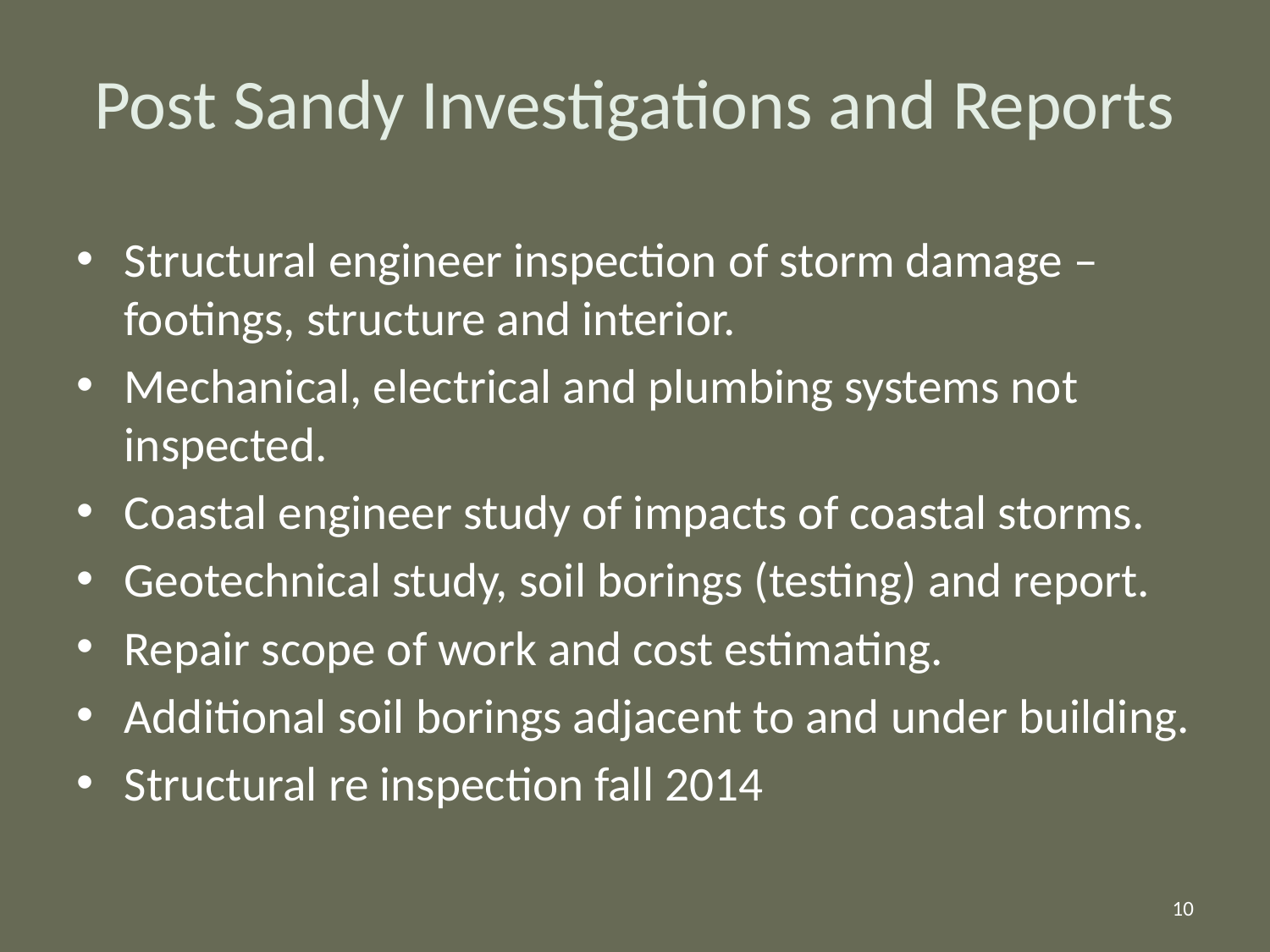

# Post Sandy Investigations and Reports
Structural engineer inspection of storm damage – footings, structure and interior.
Mechanical, electrical and plumbing systems not inspected.
Coastal engineer study of impacts of coastal storms.
Geotechnical study, soil borings (testing) and report.
Repair scope of work and cost estimating.
Additional soil borings adjacent to and under building.
Structural re inspection fall 2014

10